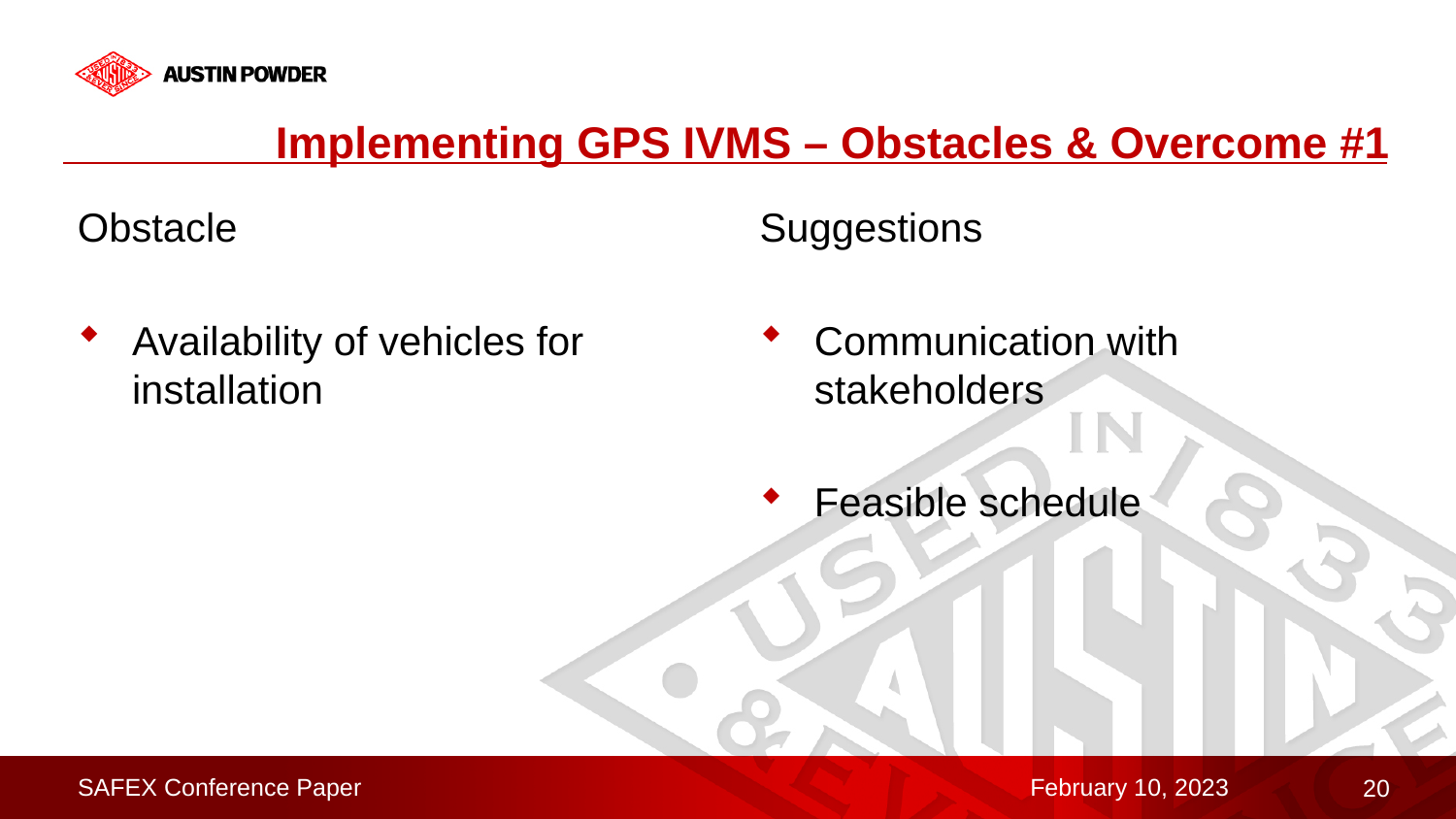

# Implementing GPS IVMS – Obstacles & Overcome #1
Obstacle

Availability of vehicles for installation
Suggestions

Communication with stakeholders

Feasible schedule
SAFEX Conference Paper
February 10, 2023